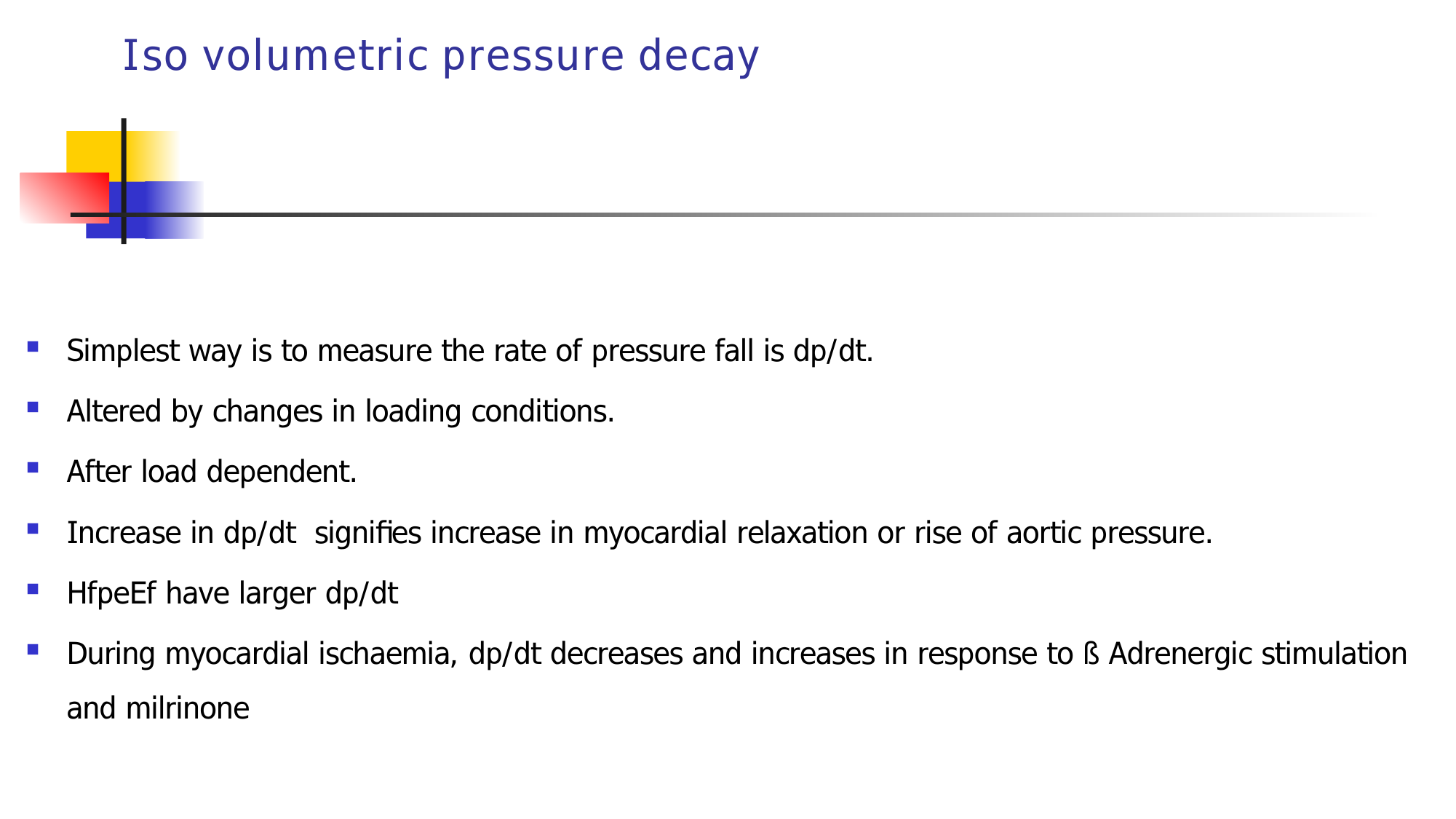

# Iso volumetric pressure decay
Simplest way is to measure the rate of pressure fall is dp/dt.
Altered by changes in loading conditions.
After load dependent.
Increase in dp/dt  signifies increase in myocardial relaxation or rise of aortic pressure.
HfpeEf have larger dp/dt
During myocardial ischaemia, dp/dt decreases and increases in response to ß Adrenergic stimulation and milrinone